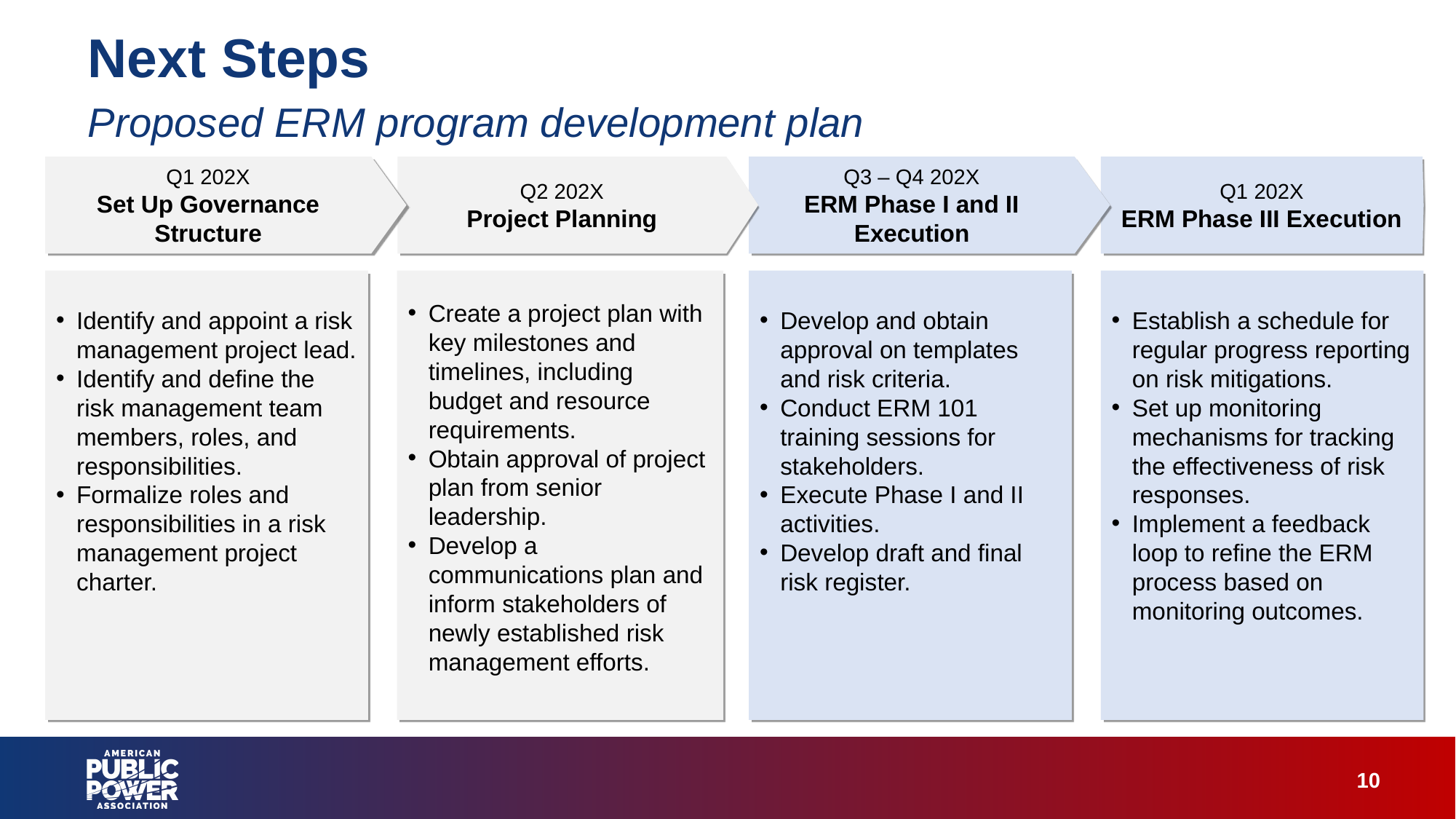

Next Steps
Proposed ERM program development plan
Q1 202X
Set Up Governance Structure
Q2 202X
Project Planning
Q3 – Q4 202X
ERM Phase I and II Execution
Q1 202X
ERM Phase III Execution

Identify and appoint a risk management project lead.
Identify and define the risk management team members, roles, and responsibilities.
Formalize roles and responsibilities in a risk management project charter.

Create a project plan with key milestones and timelines, including budget and resource requirements.
Obtain approval of project plan from senior leadership.
Develop a communications plan and inform stakeholders of newly established risk management efforts.

Develop and obtain approval on templates and risk criteria.
Conduct ERM 101 training sessions for stakeholders.
Execute Phase I and II activities.
Develop draft and final risk register.

Establish a schedule for regular progress reporting on risk mitigations.
Set up monitoring mechanisms for tracking the effectiveness of risk responses.
Implement a feedback loop to refine the ERM process based on monitoring outcomes.
10
#PublicPower  www.PublicPower.org

10